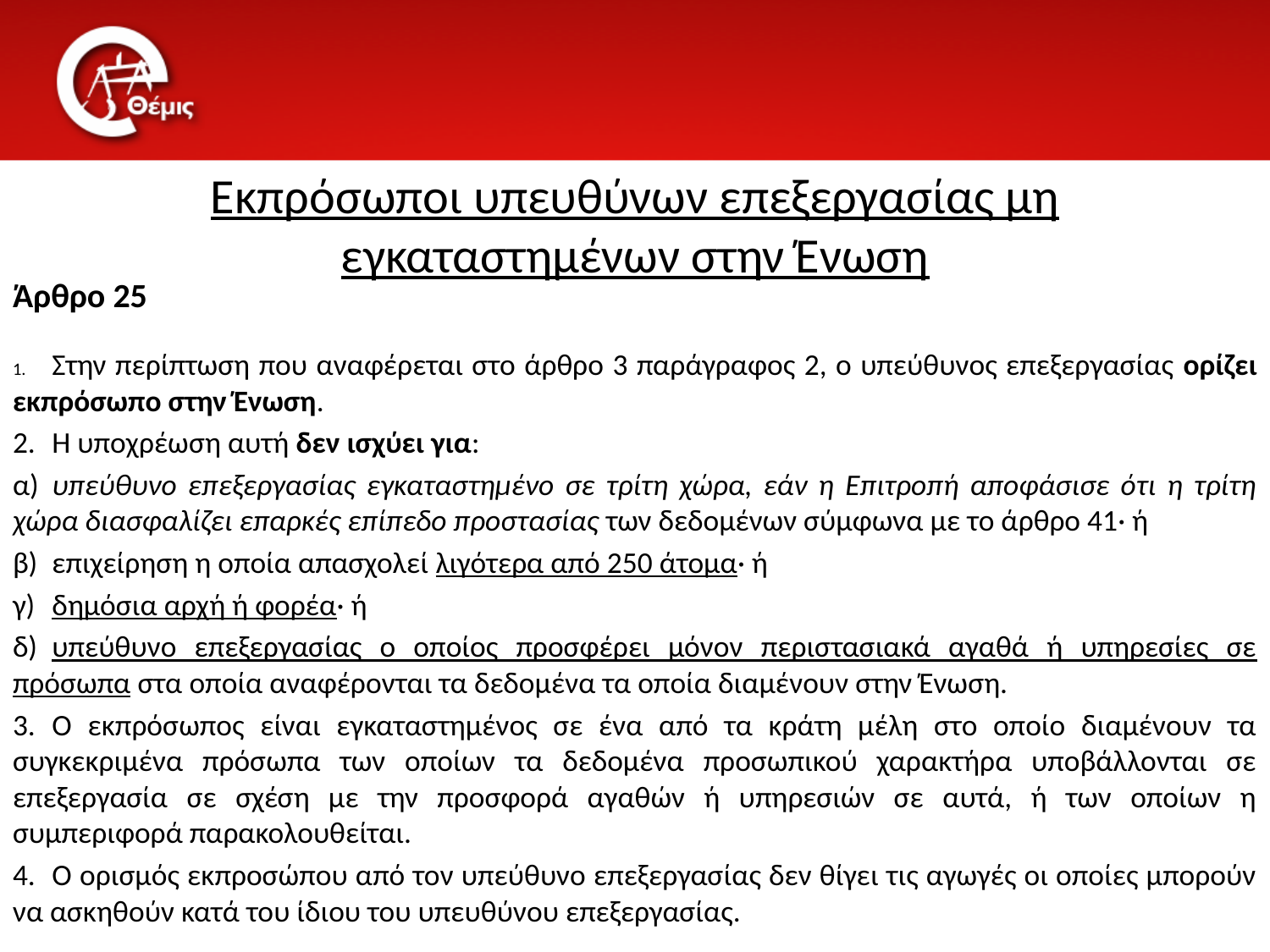

# Εκπρόσωποι υπευθύνων επεξεργασίας μη εγκαταστημένων στην Ένωση
Άρθρο 25

1.	Στην περίπτωση που αναφέρεται στο άρθρο 3 παράγραφος 2, ο υπεύθυνος επεξεργασίας ορίζει εκπρόσωπο στην Ένωση.
2.	Η υποχρέωση αυτή δεν ισχύει για:
α)	υπεύθυνο επεξεργασίας εγκαταστημένο σε τρίτη χώρα, εάν η Επιτροπή αποφάσισε ότι η τρίτη χώρα διασφαλίζει επαρκές επίπεδο προστασίας των δεδομένων σύμφωνα με το άρθρο 41· ή
β)	επιχείρηση η οποία απασχολεί λιγότερα από 250 άτομα· ή
γ)	δημόσια αρχή ή φορέα· ή
δ)	υπεύθυνο επεξεργασίας ο οποίος προσφέρει μόνον περιστασιακά αγαθά ή υπηρεσίες σε πρόσωπα στα οποία αναφέρονται τα δεδομένα τα οποία διαμένουν στην Ένωση.
3.	Ο εκπρόσωπος είναι εγκαταστημένος σε ένα από τα κράτη μέλη στο οποίο διαμένουν τα συγκεκριμένα πρόσωπα των οποίων τα δεδομένα προσωπικού χαρακτήρα υποβάλλονται σε επεξεργασία σε σχέση με την προσφορά αγαθών ή υπηρεσιών σε αυτά, ή των οποίων η συμπεριφορά παρακολουθείται.
4.	Ο ορισμός εκπροσώπου από τον υπεύθυνο επεξεργασίας δεν θίγει τις αγωγές οι οποίες μπορούν να ασκηθούν κατά του ίδιου του υπευθύνου επεξεργασίας.